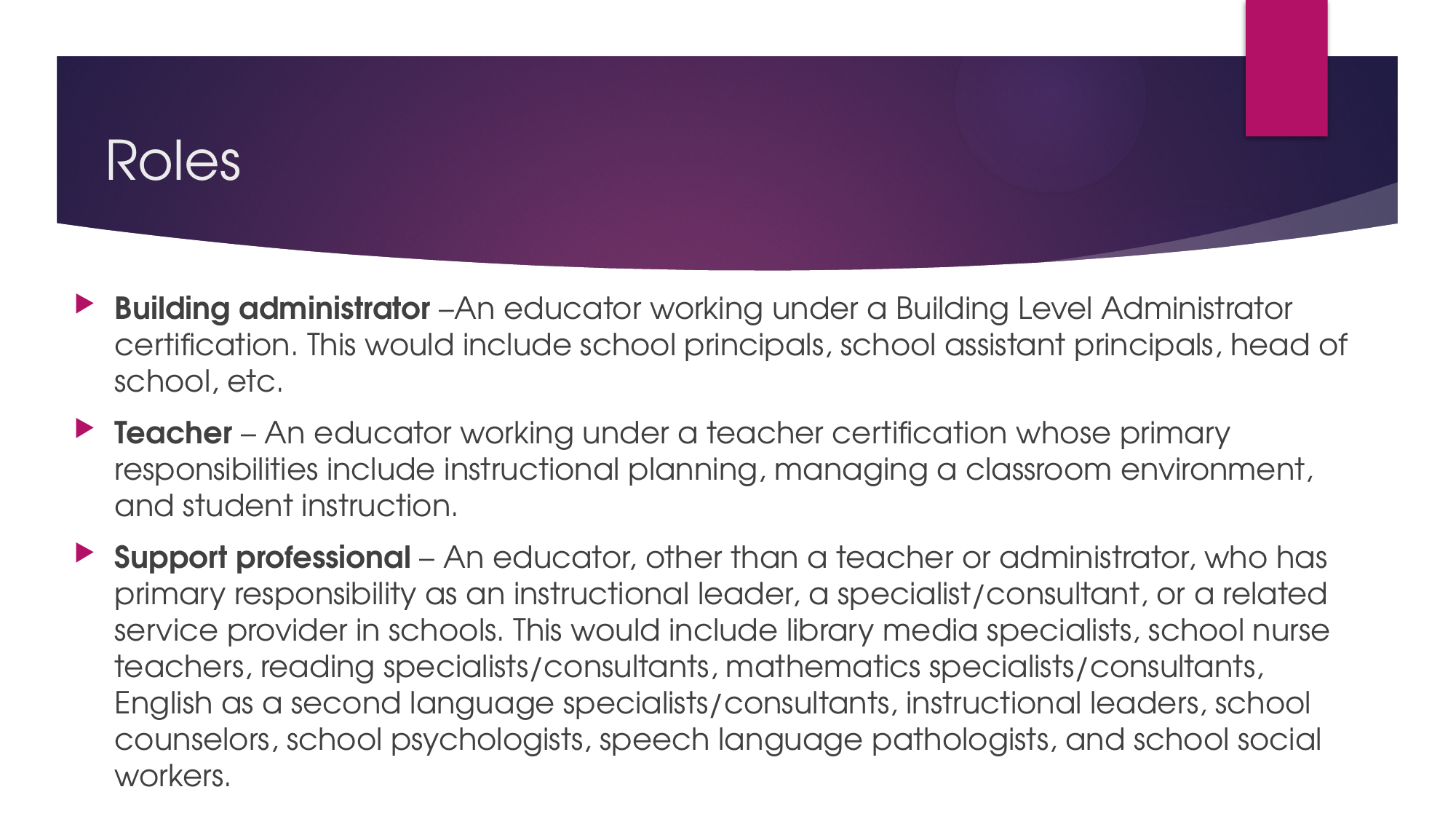

# Roles
Building administrator –An educator working under a Building Level Administrator certification. This would include school principals, school assistant principals, head of school, etc.
Teacher – An educator working under a teacher certification whose primary responsibilities include instructional planning, managing a classroom environment, and student instruction.
Support professional – An educator, other than a teacher or administrator, who has primary responsibility as an instructional leader, a specialist/consultant, or a related service provider in schools. This would include library media specialists, school nurse teachers, reading specialists/consultants, mathematics specialists/consultants, English as a second language specialists/consultants, instructional leaders, school counselors, school psychologists, speech language pathologists, and school social workers.